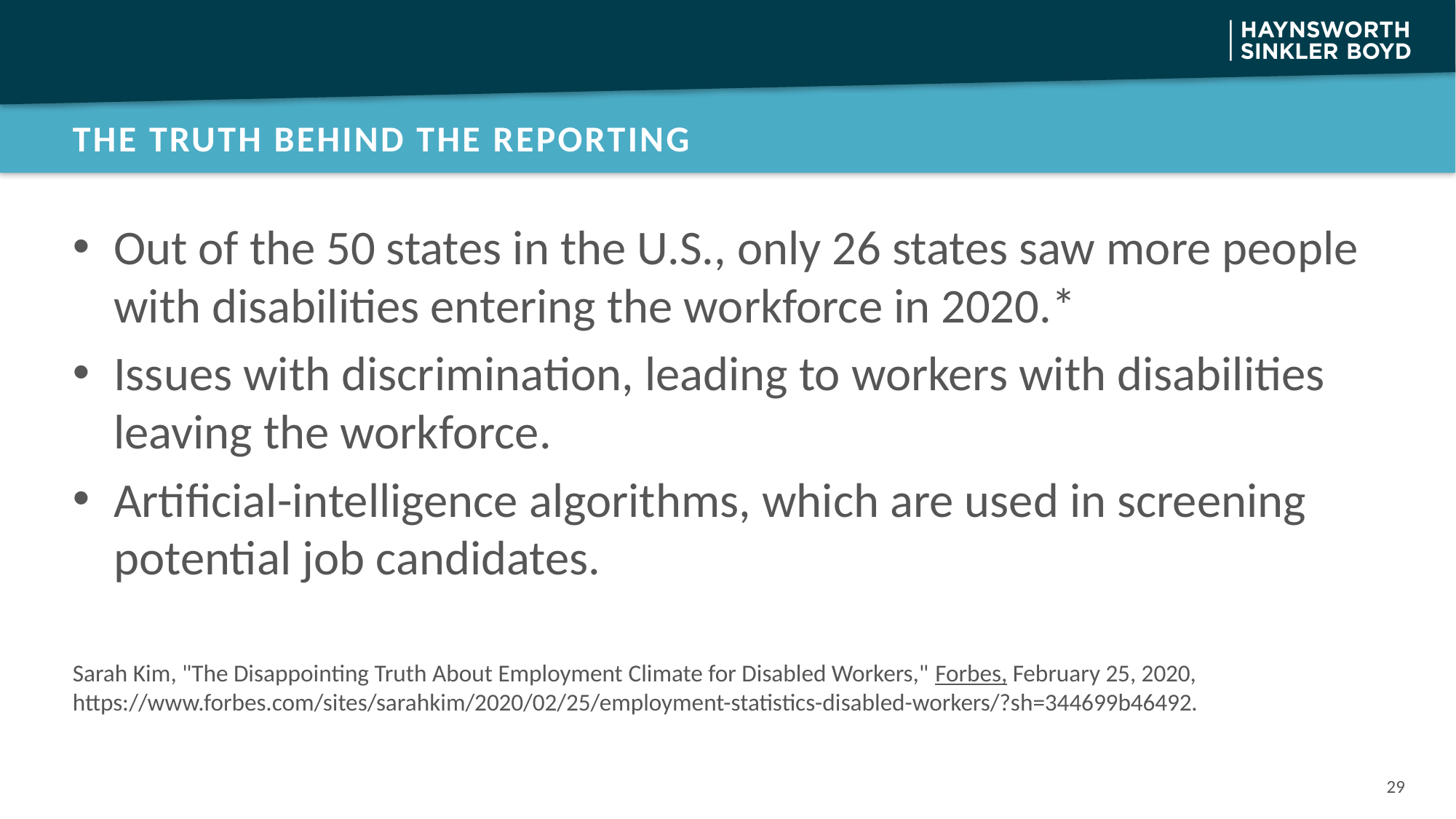

# The Truth behind the reporting
Out of the 50 states in the U.S., only 26 states saw more people with disabilities entering the workforce in 2020.*
Issues with discrimination, leading to workers with disabilities leaving the workforce.
Artificial-intelligence algorithms, which are used in screening potential job candidates.

Sarah Kim, "The Disappointing Truth About Employment Climate for Disabled Workers," Forbes, February 25, 2020, https://www.forbes.com/sites/sarahkim/2020/02/25/employment-statistics-disabled-workers/?sh=344699b46492.